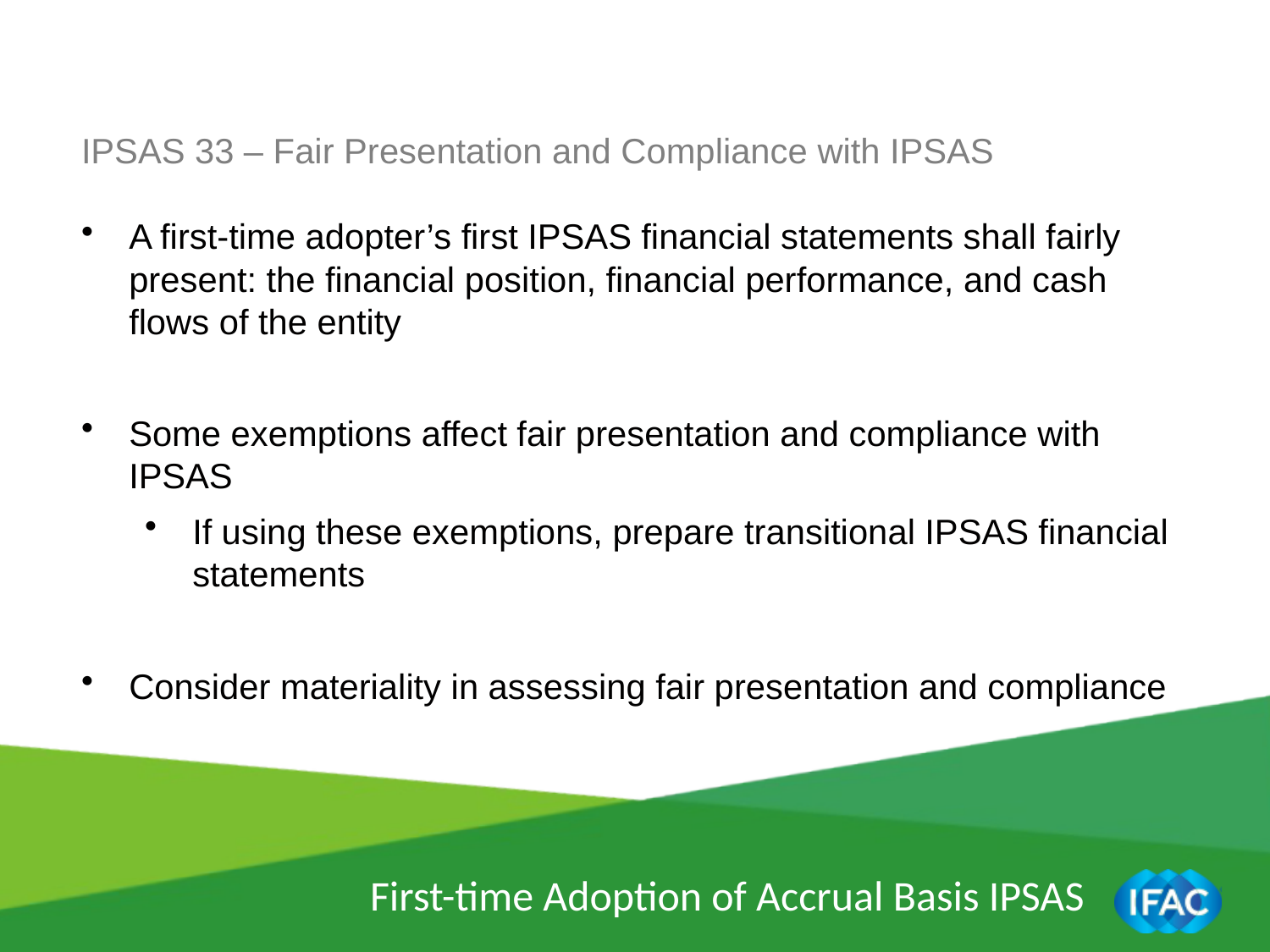

IPSAS 33 – Fair Presentation and Compliance with IPSAS

A first-time adopter’s first IPSAS financial statements shall fairly present: the financial position, financial performance, and cash flows of the entity

Some exemptions affect fair presentation and compliance with IPSAS
If using these exemptions, prepare transitional IPSAS financial statements

Consider materiality in assessing fair presentation and compliance
First-time Adoption of Accrual Basis IPSAS